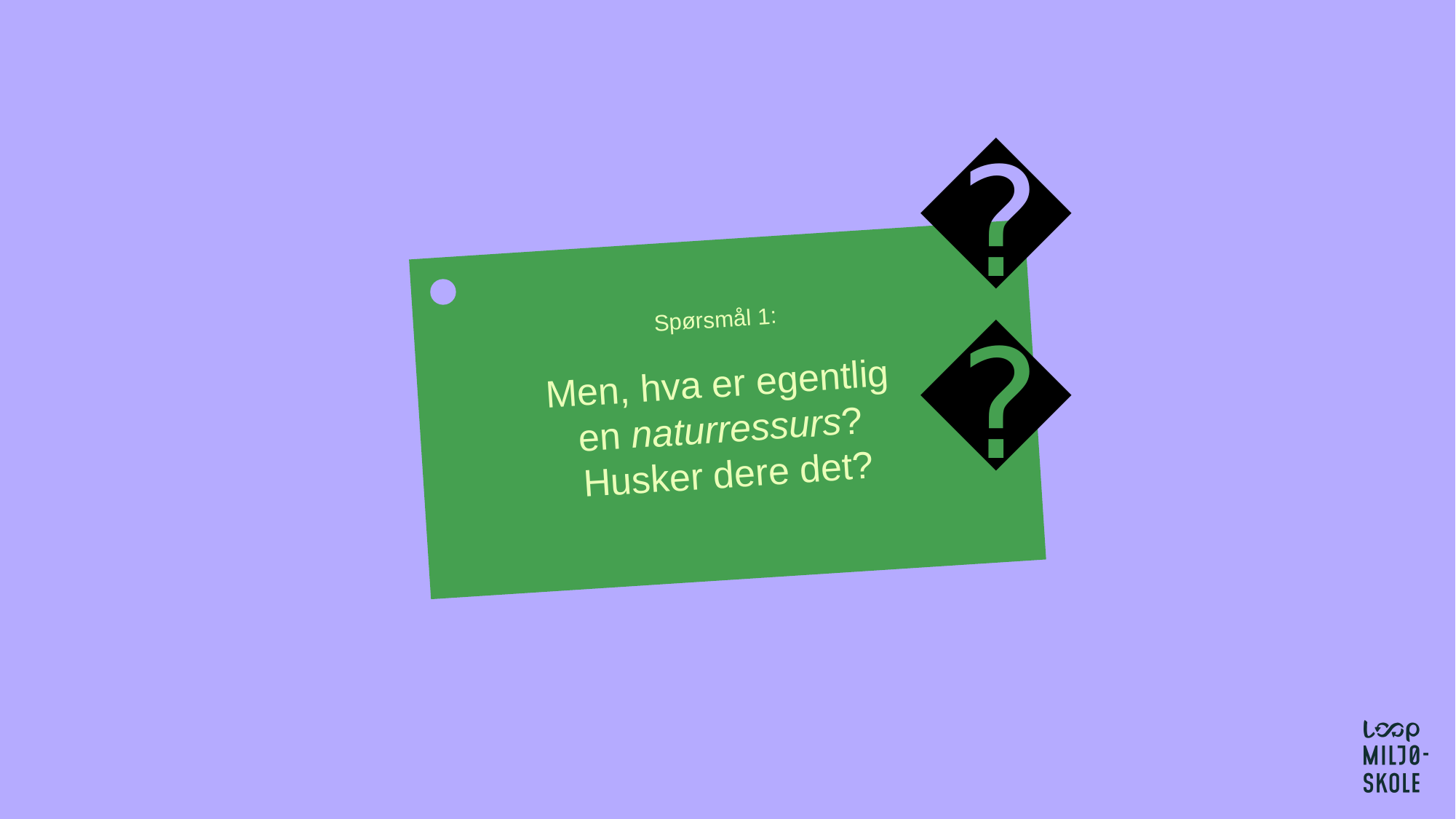

🤔

Spørsmål 1:
Men, hva er egentlig
en naturressurs?
Husker dere det?